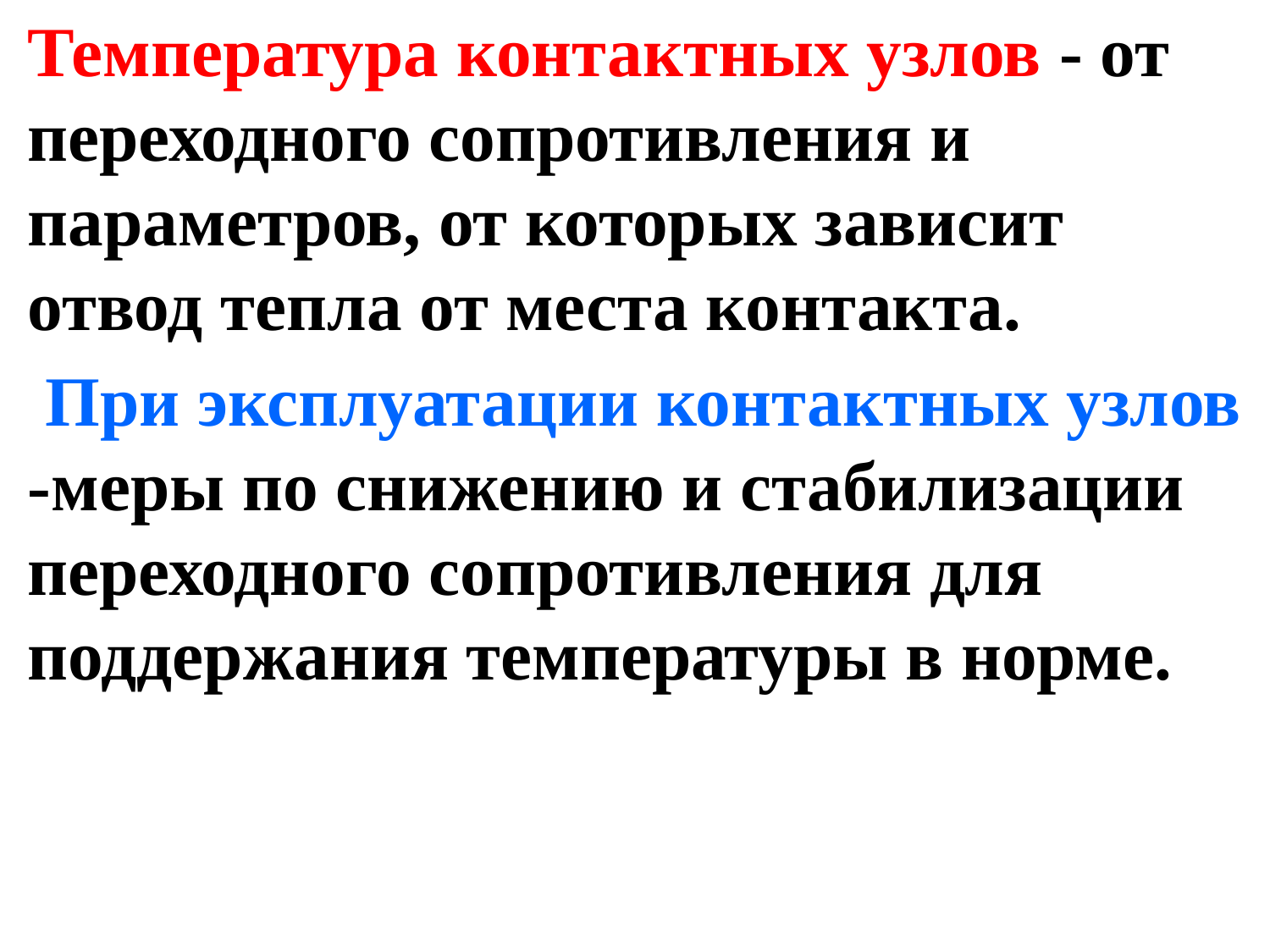

Температура контактных узлов - от переходного сопротивления и параметров, от которых зависит отвод тепла от места контакта.
 При эксплуатации контактных узлов -меры по снижению и стабилизации переходного сопротивления для поддержания температуры в норме.